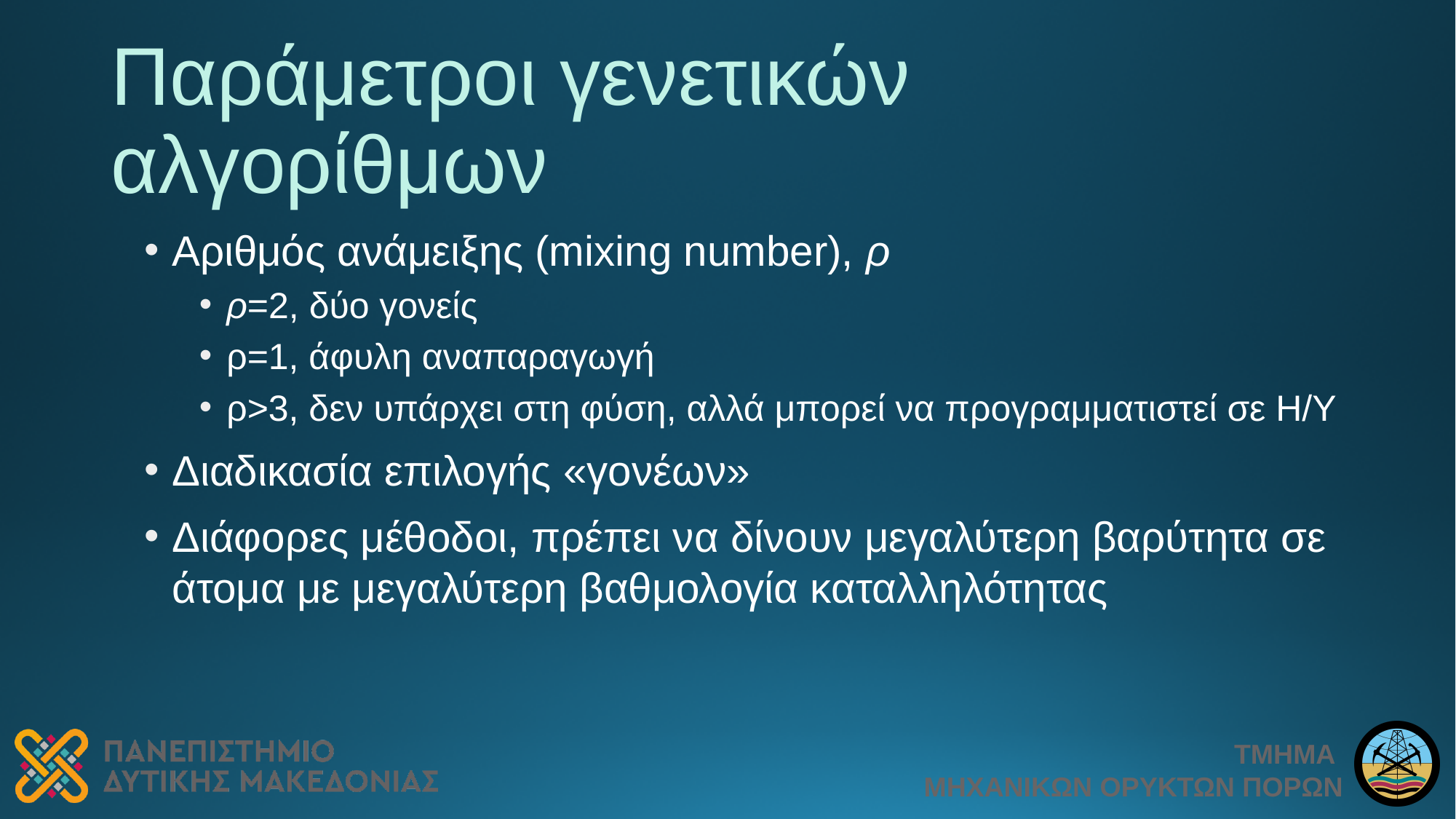

# Παράμετροι γενετικών αλγορίθμων
Αριθμός ανάμειξης (mixing number), ρ
ρ=2, δύο γονείς
ρ=1, άφυλη αναπαραγωγή
ρ>3, δεν υπάρχει στη φύση, αλλά μπορεί να προγραμματιστεί σε Η/Υ
Διαδικασία επιλογής «γονέων»
Διάφορες μέθοδοι, πρέπει να δίνουν μεγαλύτερη βαρύτητα σε άτομα με μεγαλύτερη βαθμολογία καταλληλότητας